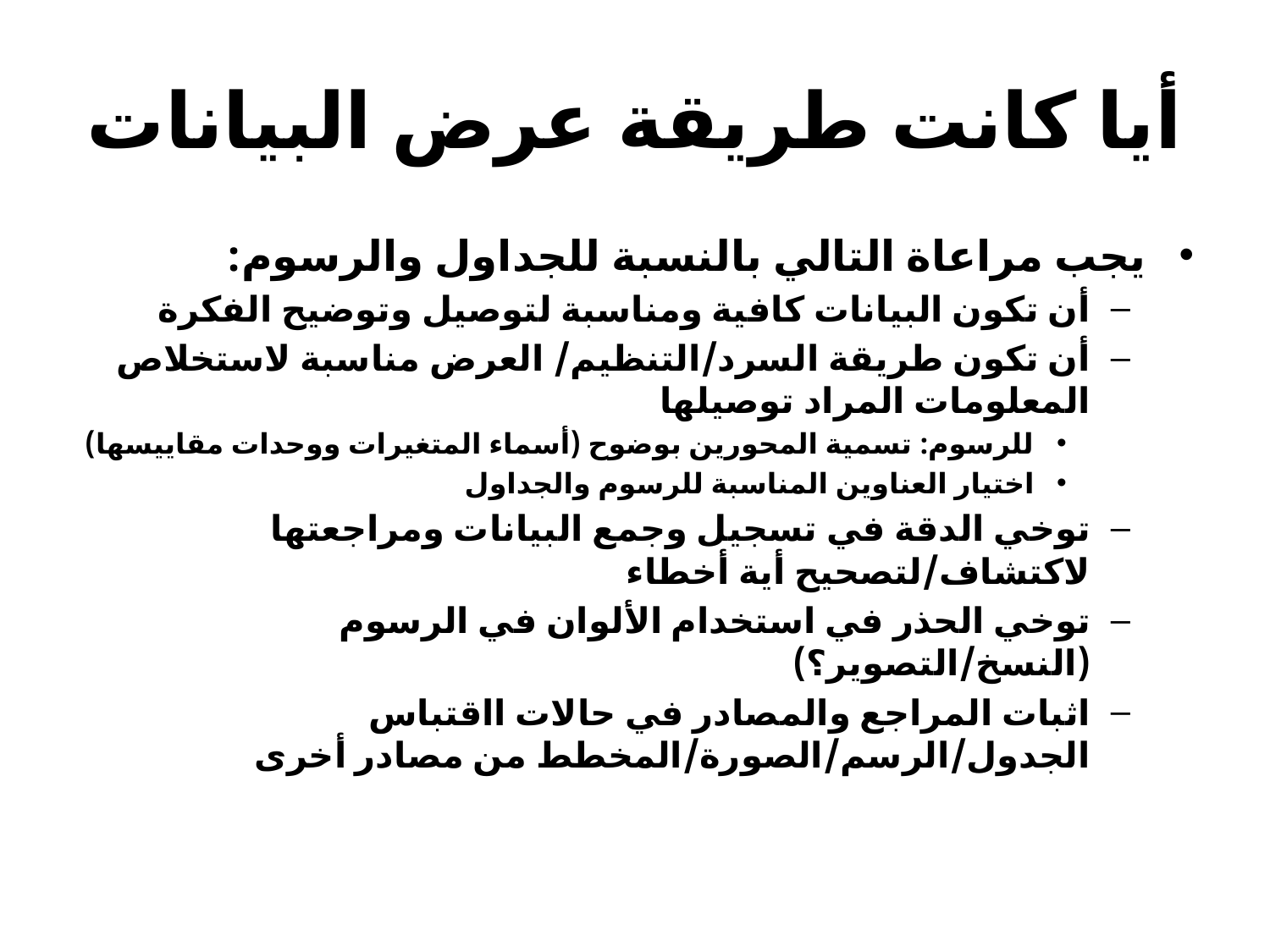

# أيا كانت طريقة عرض البيانات
يجب مراعاة التالي بالنسبة للجداول والرسوم:
أن تكون البيانات كافية ومناسبة لتوصيل وتوضيح الفكرة
أن تكون طريقة السرد/التنظيم/ العرض مناسبة لاستخلاص المعلومات المراد توصيلها
للرسوم: تسمية المحورين بوضوح (أسماء المتغيرات ووحدات مقاييسها)
اختيار العناوين المناسبة للرسوم والجداول
توخي الدقة في تسجيل وجمع البيانات ومراجعتها لاكتشاف/لتصحيح أية أخطاء
توخي الحذر في استخدام الألوان في الرسوم (النسخ/التصوير؟)
اثبات المراجع والمصادر في حالات ااقتباس الجدول/الرسم/الصورة/المخطط من مصادر أخرى